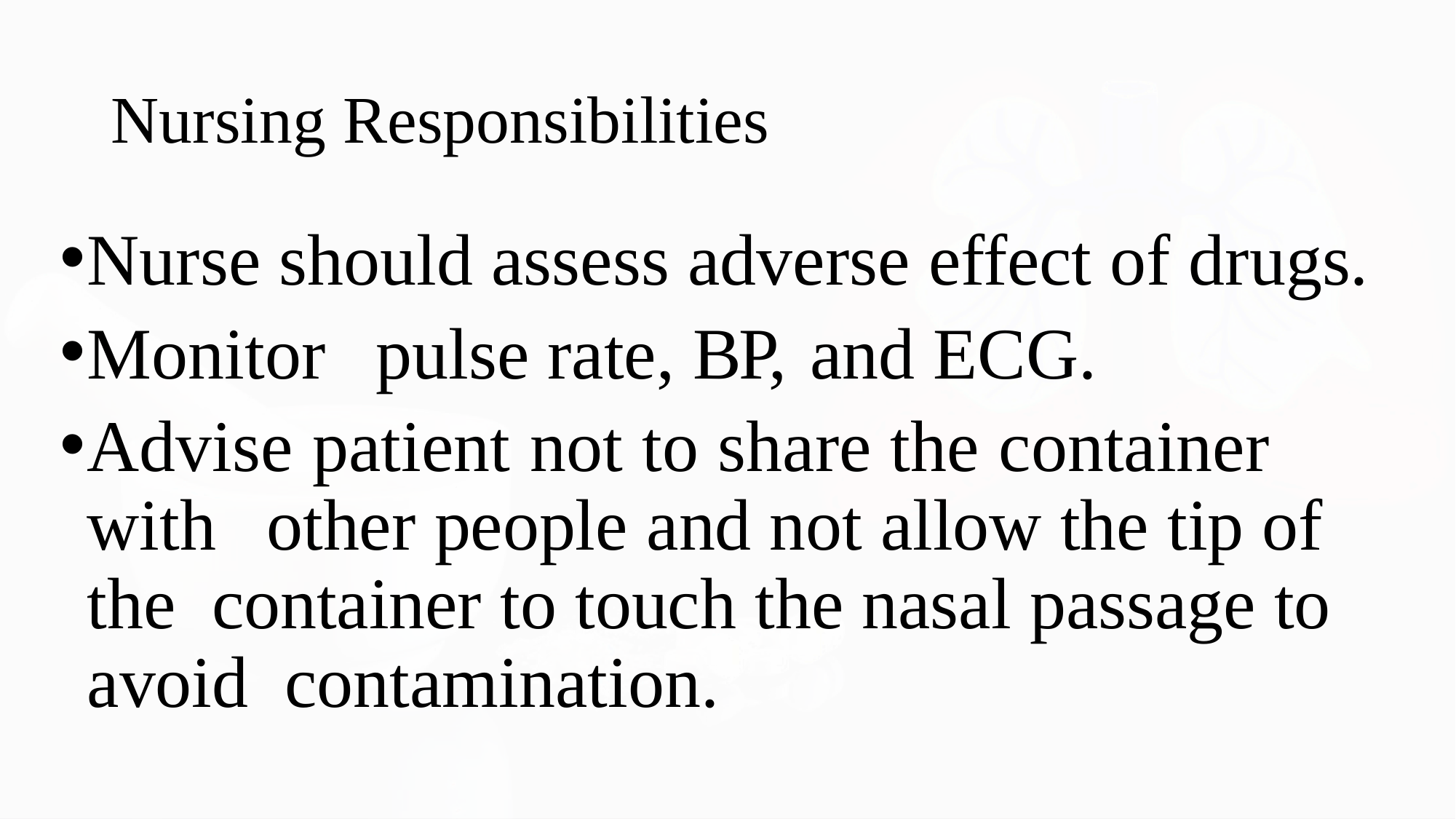

# Nursing Responsibilities
Nurse should assess adverse effect of drugs.
Monitor	pulse	rate, BP,	and ECG.
Advise patient not to share the container  with	other	people	and not allow the	tip of	the  container to touch the nasal passage to avoid  contamination.